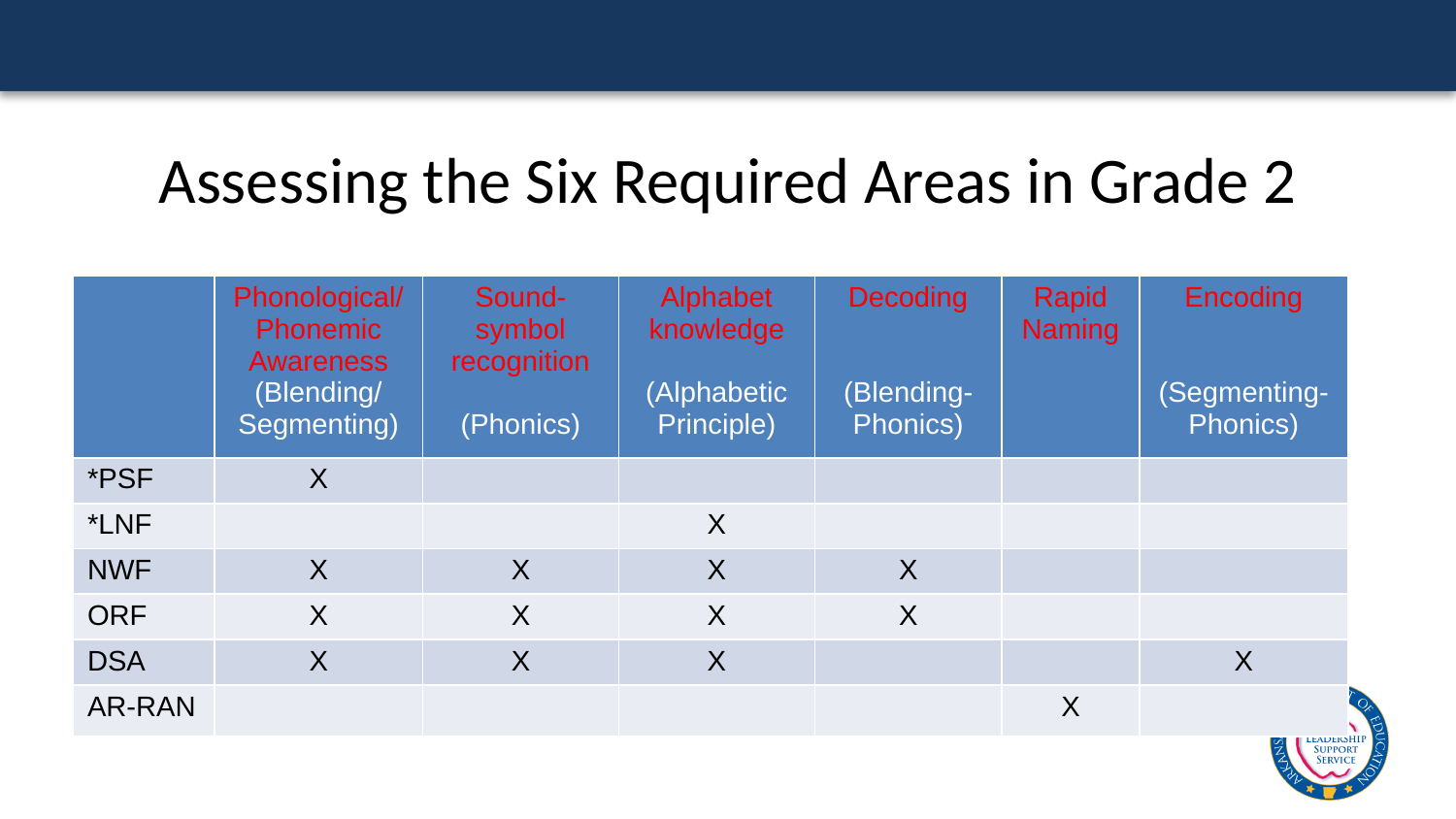

# Assessing the Six Required Areas in Grade 2
|  | Phonological/Phonemic Awareness (Blending/Segmenting) | Sound-symbol recognition (Phonics) | Alphabet knowledge (Alphabetic Principle) | Decoding (Blending- Phonics) | Rapid Naming | Encoding (Segmenting-Phonics) |
| --- | --- | --- | --- | --- | --- | --- |
| \*PSF | X |  |  |  |  |  |
| \*LNF |  |  | X |  |  |  |
| NWF | X | X | X | X |  |  |
| ORF | X | X | X | X |  |  |
| DSA | X | X | X |  |  | X |
| AR-RAN |  |  |  |  | X |  |